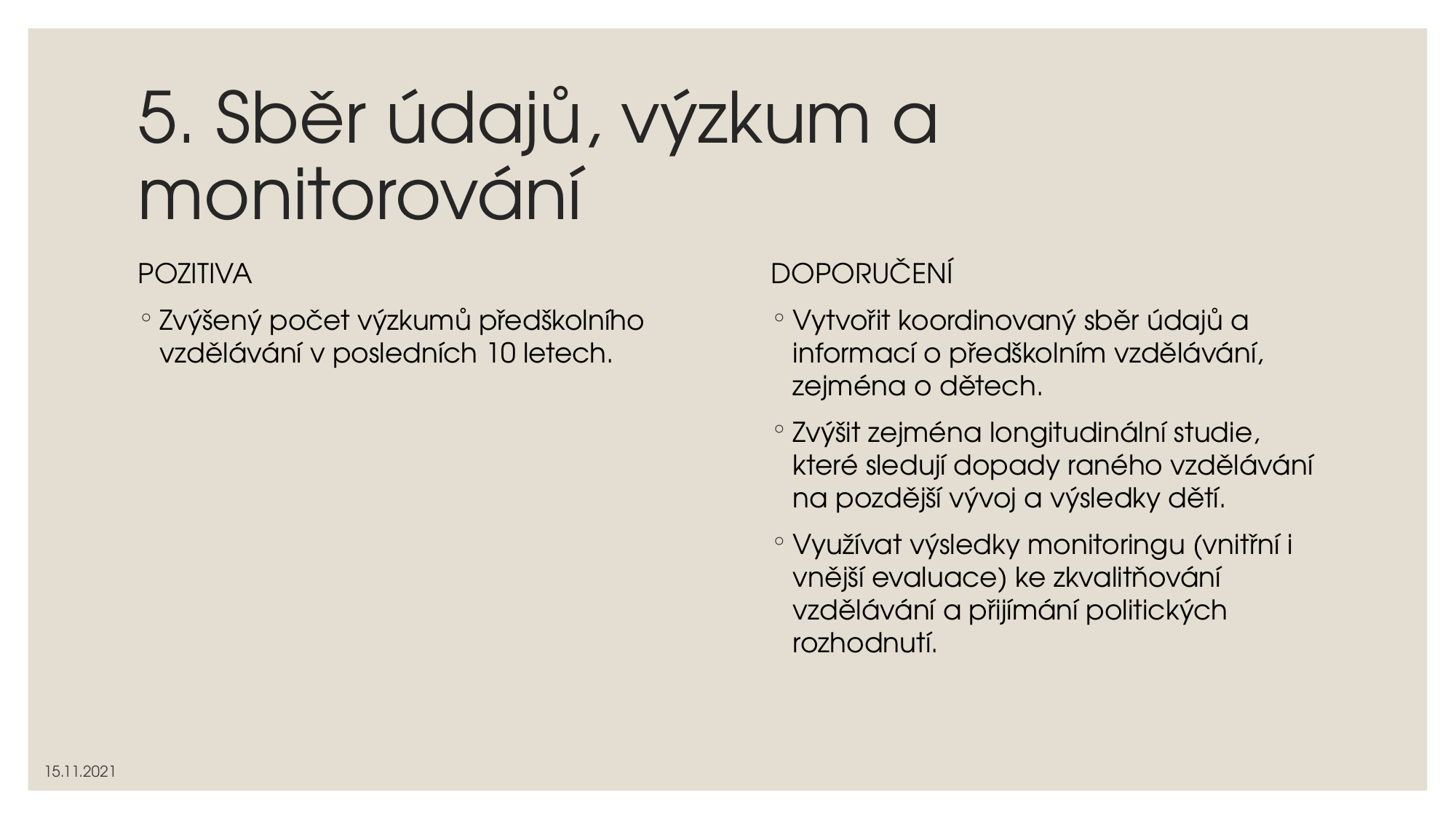

# 5. Sběr údajů, výzkum a monitorování
POZITIVA
Zvýšený počet výzkumů předškolního vzdělávání v posledních 10 letech.
DOPORUČENÍ
Vytvořit koordinovaný sběr údajů a informací o předškolním vzdělávání, zejména o dětech.
Zvýšit zejména longitudinální studie, které sledují dopady raného vzdělávání na pozdější vývoj a výsledky dětí.
Využívat výsledky monitoringu (vnitřní i vnější evaluace) ke zkvalitňování vzdělávání a přijímání politických rozhodnutí.
15.11.2021